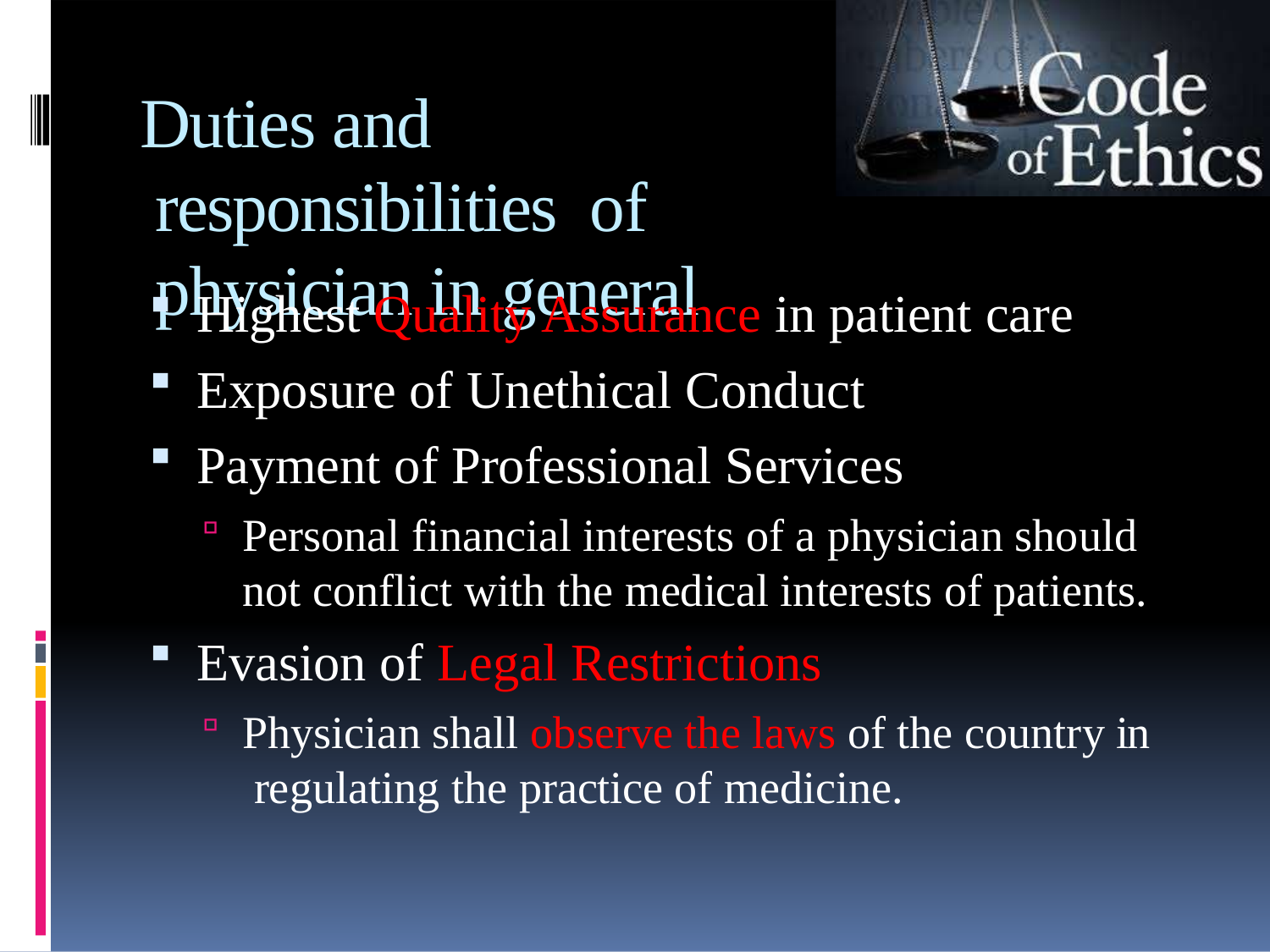

# Duties and responsibilities  of physician in general
Highest Quality Assurance in patient care
Exposure of Unethical Conduct
Payment of Professional Services
Personal financial interests of a physician should  not conflict with the medical interests of patients.
Evasion of Legal Restrictions
Physician shall observe the laws of the country in  regulating the practice of medicine.